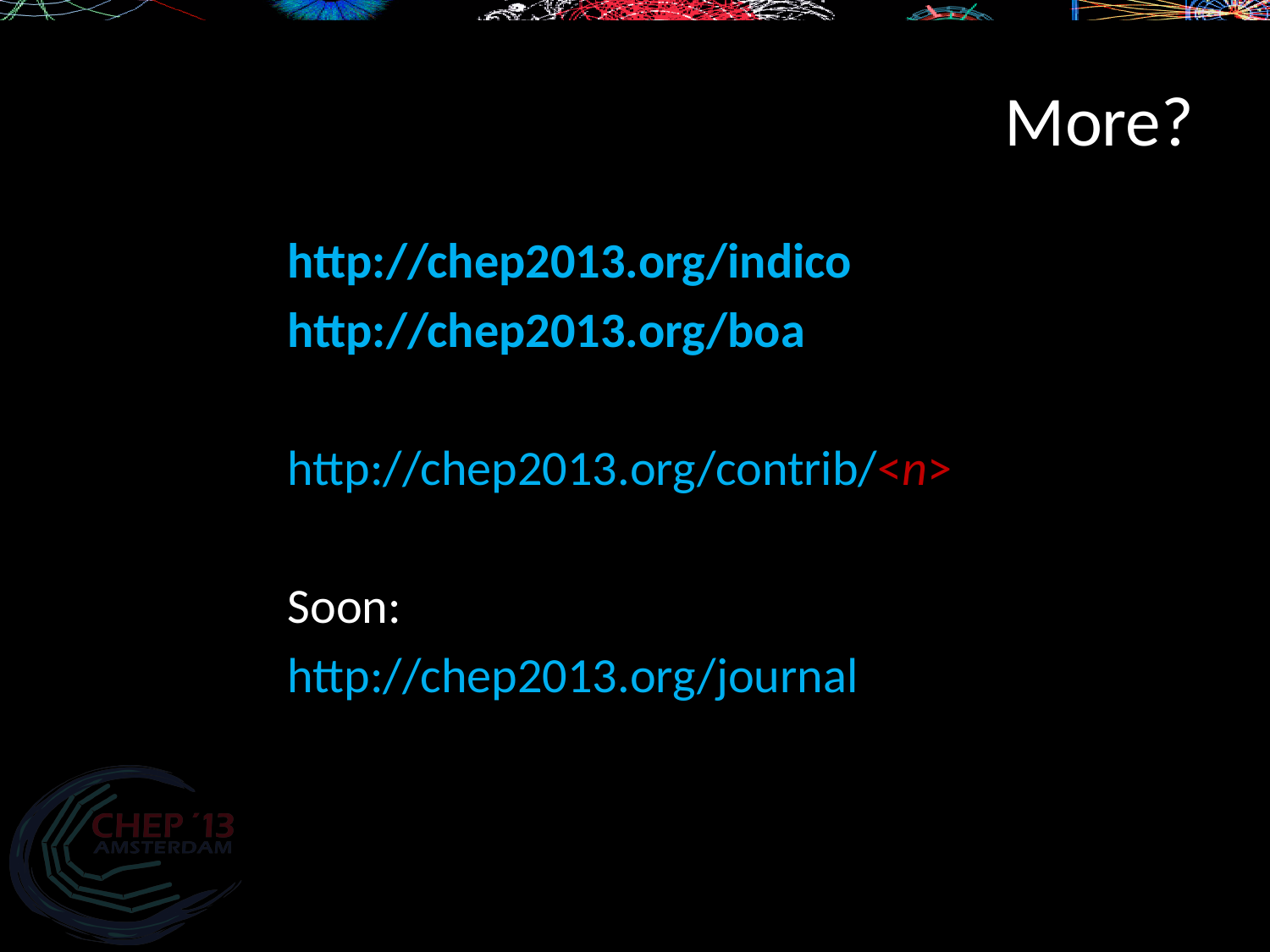

# More?
http://chep2013.org/indico
http://chep2013.org/boa

http://chep2013.org/contrib/<n>

Soon:
http://chep2013.org/journal